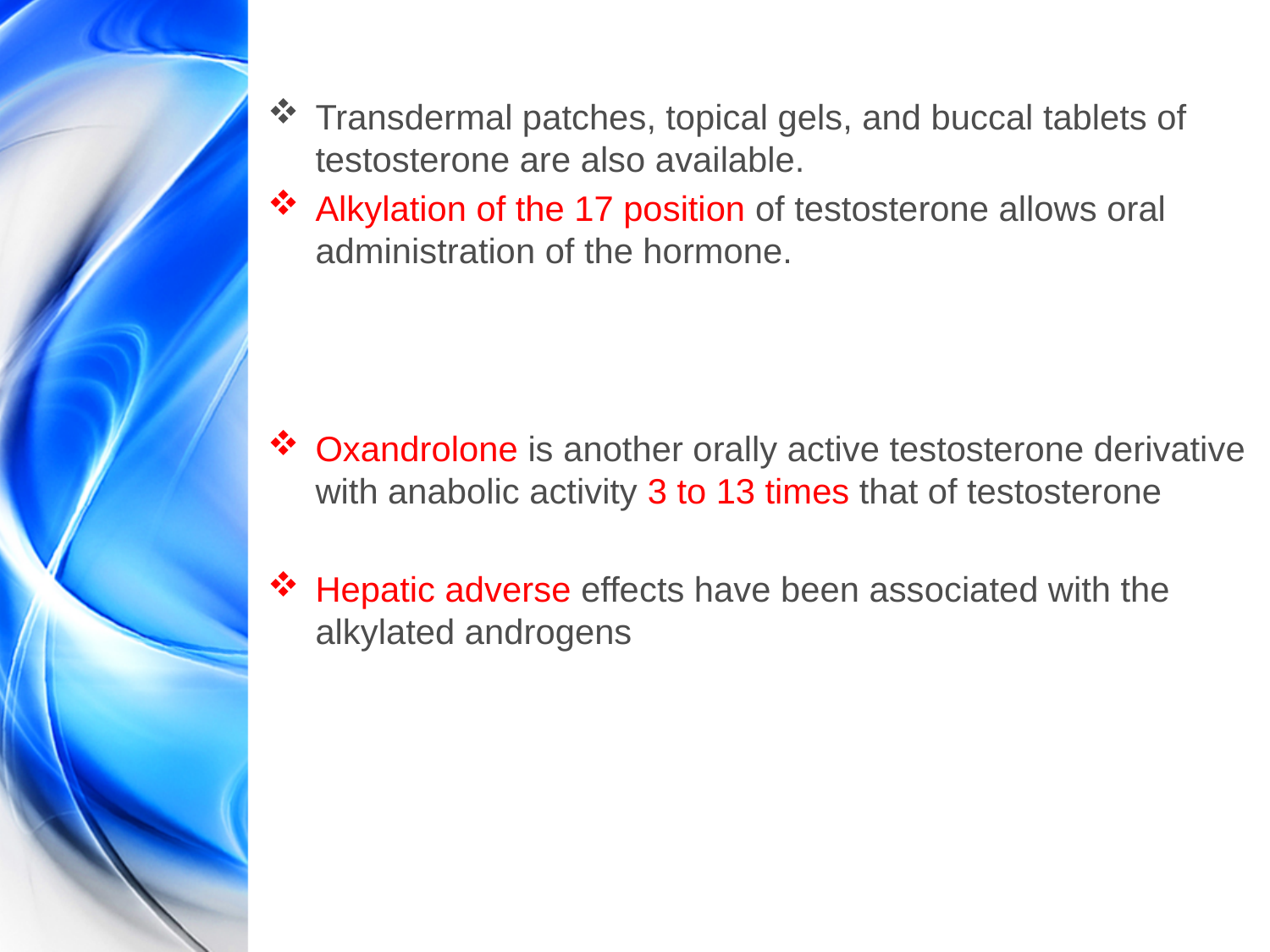

Transdermal patches, topical gels, and buccal tablets of testosterone are also available.
Alkylation of the 17 position of testosterone allows oral administration of the hormone.

Oxandrolone is another orally active testosterone derivative with anabolic activity 3 to 13 times that of testosterone

Hepatic adverse effects have been associated with the alkylated androgens